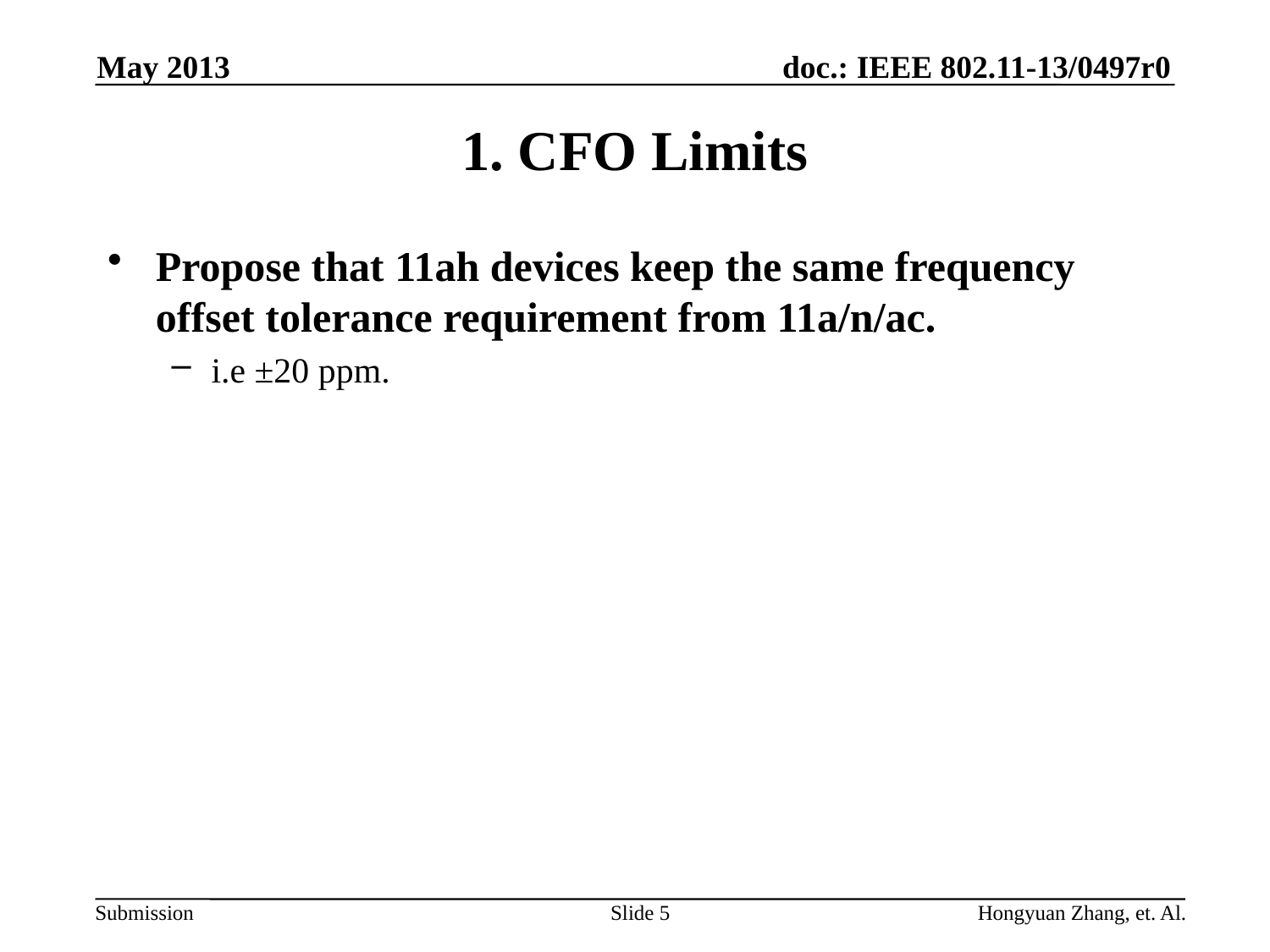

May 2013
# 1. CFO Limits
Propose that 11ah devices keep the same frequency offset tolerance requirement from 11a/n/ac.
i.e ±20 ppm.
Slide 5
Hongyuan Zhang, et. Al.